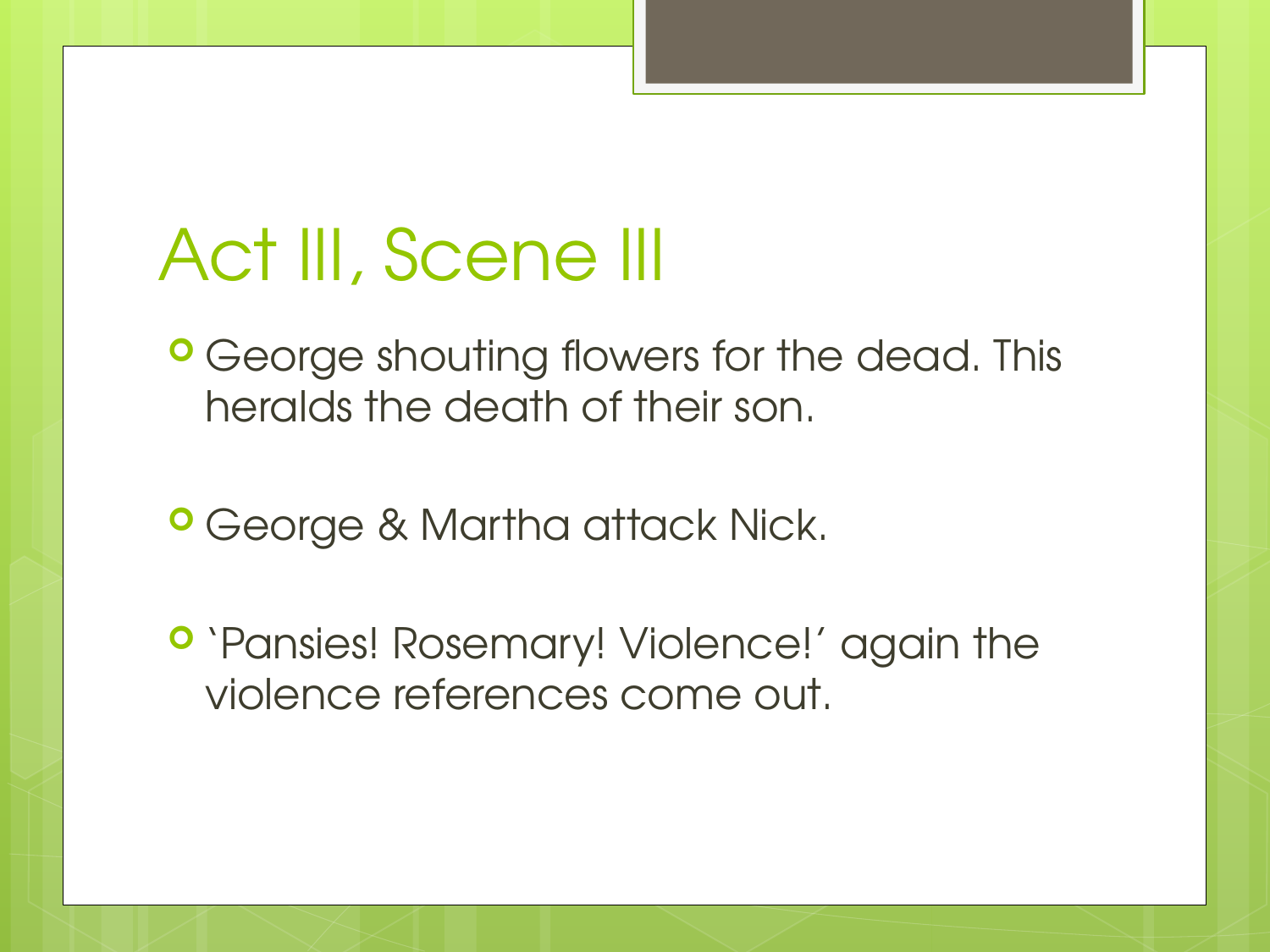

# Act III, Scene III
George shouting flowers for the dead. This heralds the death of their son.

George & Martha attack Nick.

‘Pansies! Rosemary! Violence!’ again the violence references come out.